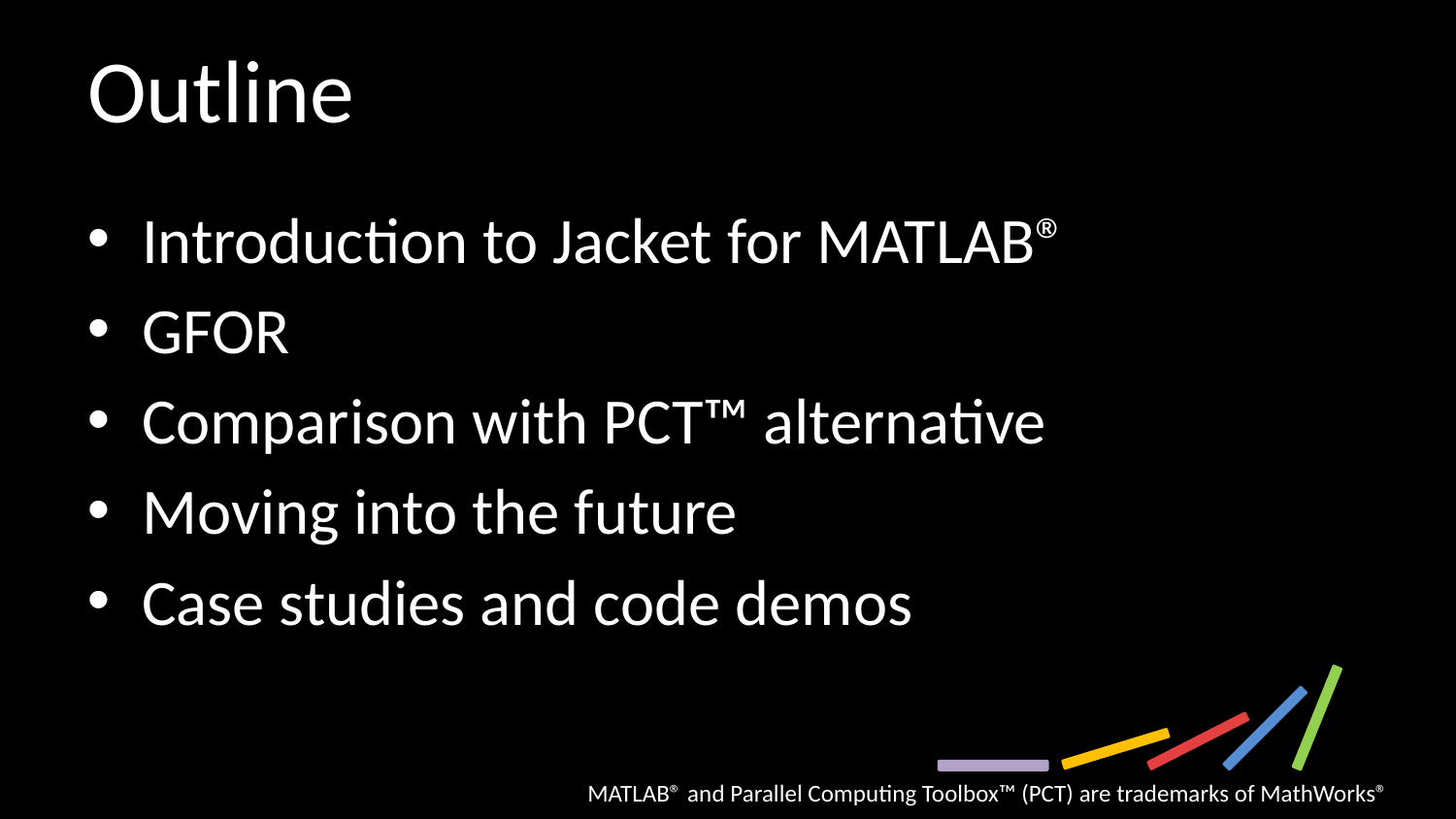

# Outline
Introduction to Jacket for MATLAB®
GFOR
Comparison with PCT™ alternative
Moving into the future
Case studies and code demos

MATLAB® and Parallel Computing Toolbox™ (PCT) are trademarks of MathWorks®